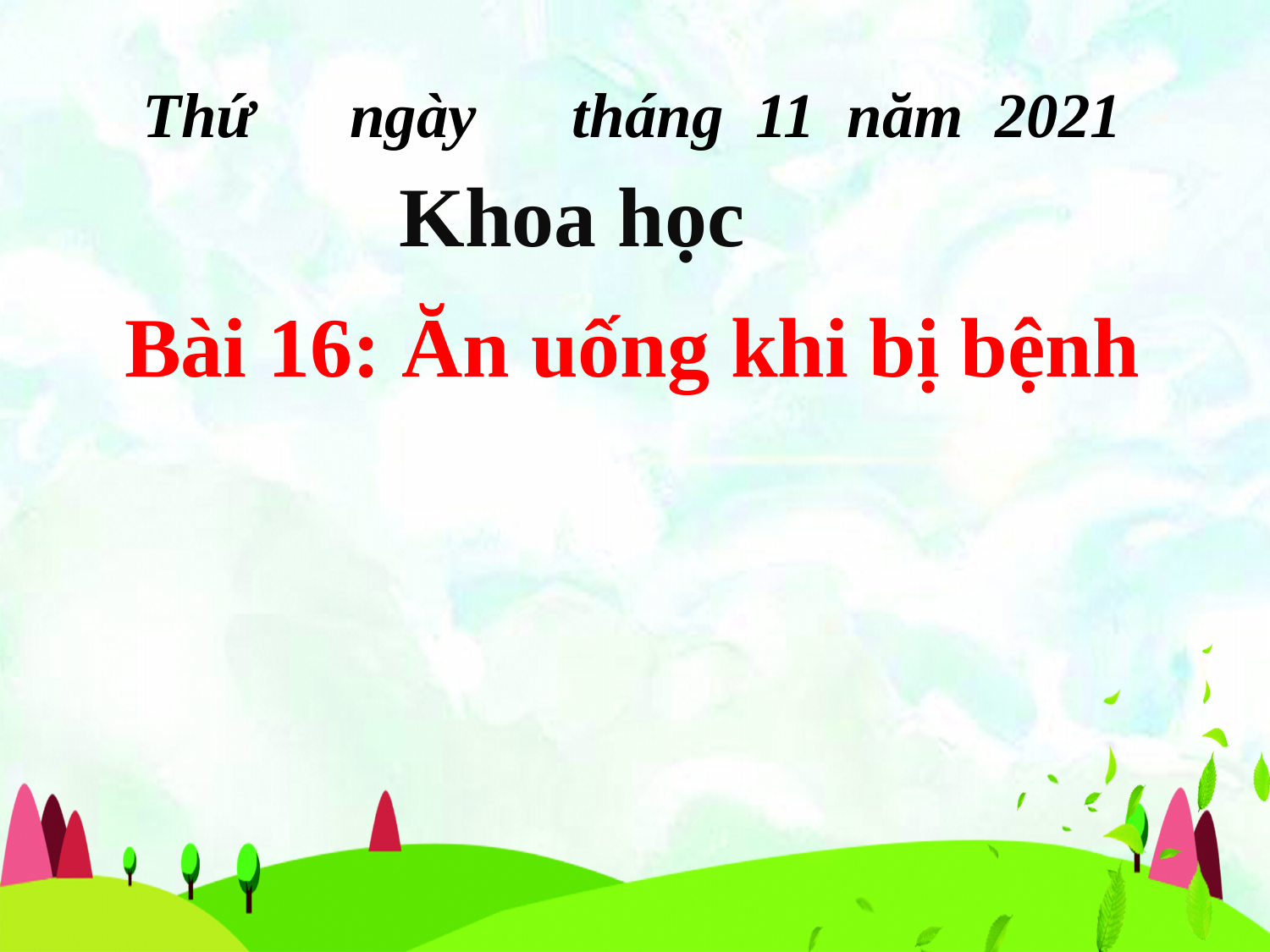

Thứ      ngày      tháng  11  năm  2021
Khoa học
Bài 16: Ăn uống khi bị bệnh